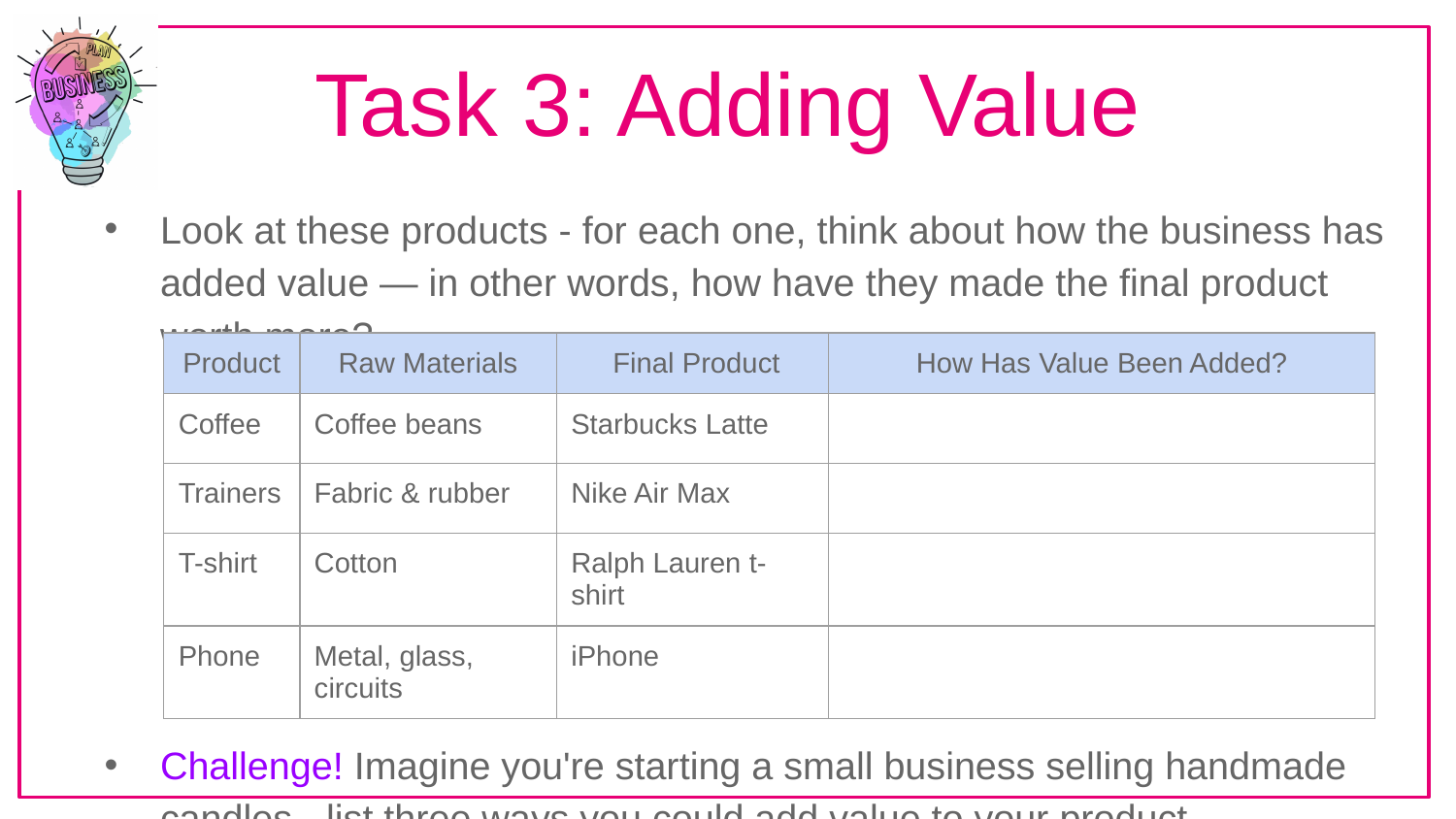

# Task 3: Adding Value
Look at these products - for each one, think about how the business has added value — in other words, how have they made the final product worth more?

Challenge! Imagine you're starting a small business selling handmade candles - list three ways you could add value to your product
| Product | Raw Materials | Final Product | How Has Value Been Added? |
| --- | --- | --- | --- |
| Coffee | Coffee beans | Starbucks Latte |  |
| Trainers | Fabric & rubber | Nike Air Max |  |
| T-shirt | Cotton | Ralph Lauren t-shirt |  |
| Phone | Metal, glass, circuits | iPhone |  |